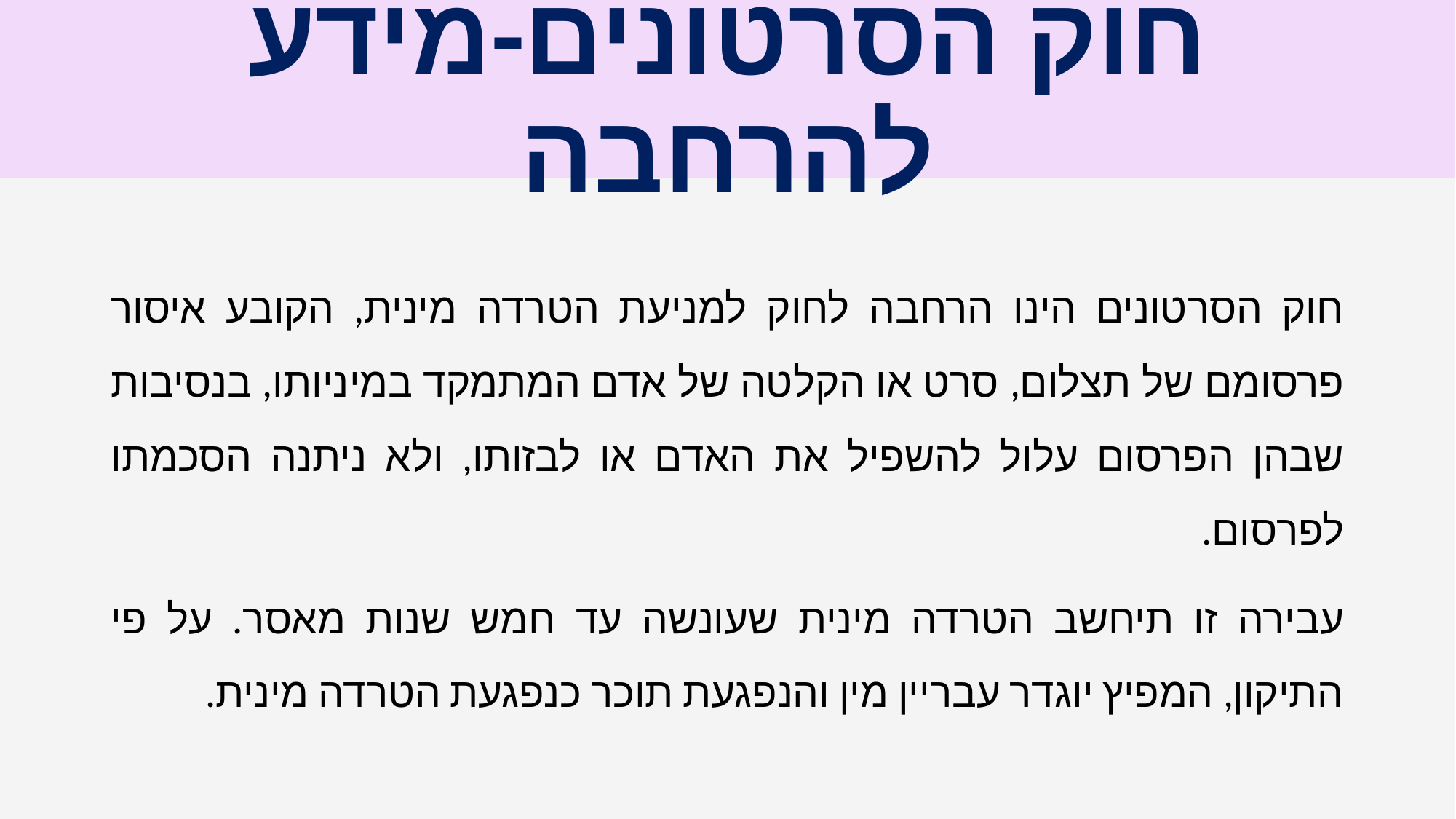

# חוק הסרטונים-מידע להרחבה
חוק הסרטונים הינו הרחבה לחוק למניעת הטרדה מינית, הקובע איסור פרסומם של תצלום, סרט או הקלטה של אדם המתמקד במיניותו, בנסיבות שבהן הפרסום עלול להשפיל את האדם או לבזותו, ולא ניתנה הסכמתו לפרסום.
עבירה זו תיחשב הטרדה מינית שעונשה עד חמש שנות מאסר. על פי התיקון, המפיץ יוגדר עבריין מין והנפגעת תוכר כנפגעת הטרדה מינית.